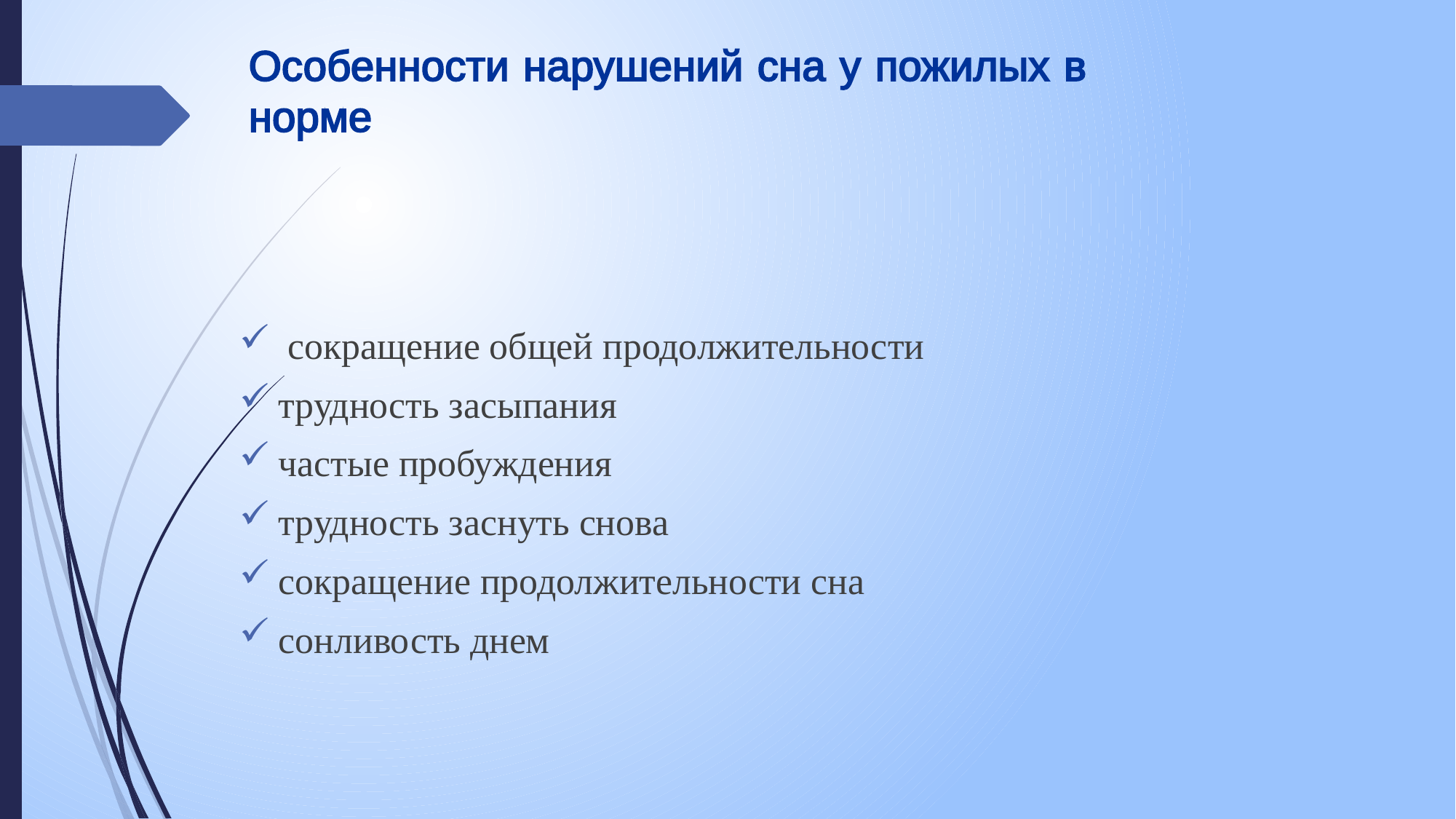

# Особенности нарушений сна у пожилых в норме
 сокращение общей продолжительности
трудность засыпания
частые пробуждения
трудность заснуть снова
сокращение продолжительности сна
сонливость днем